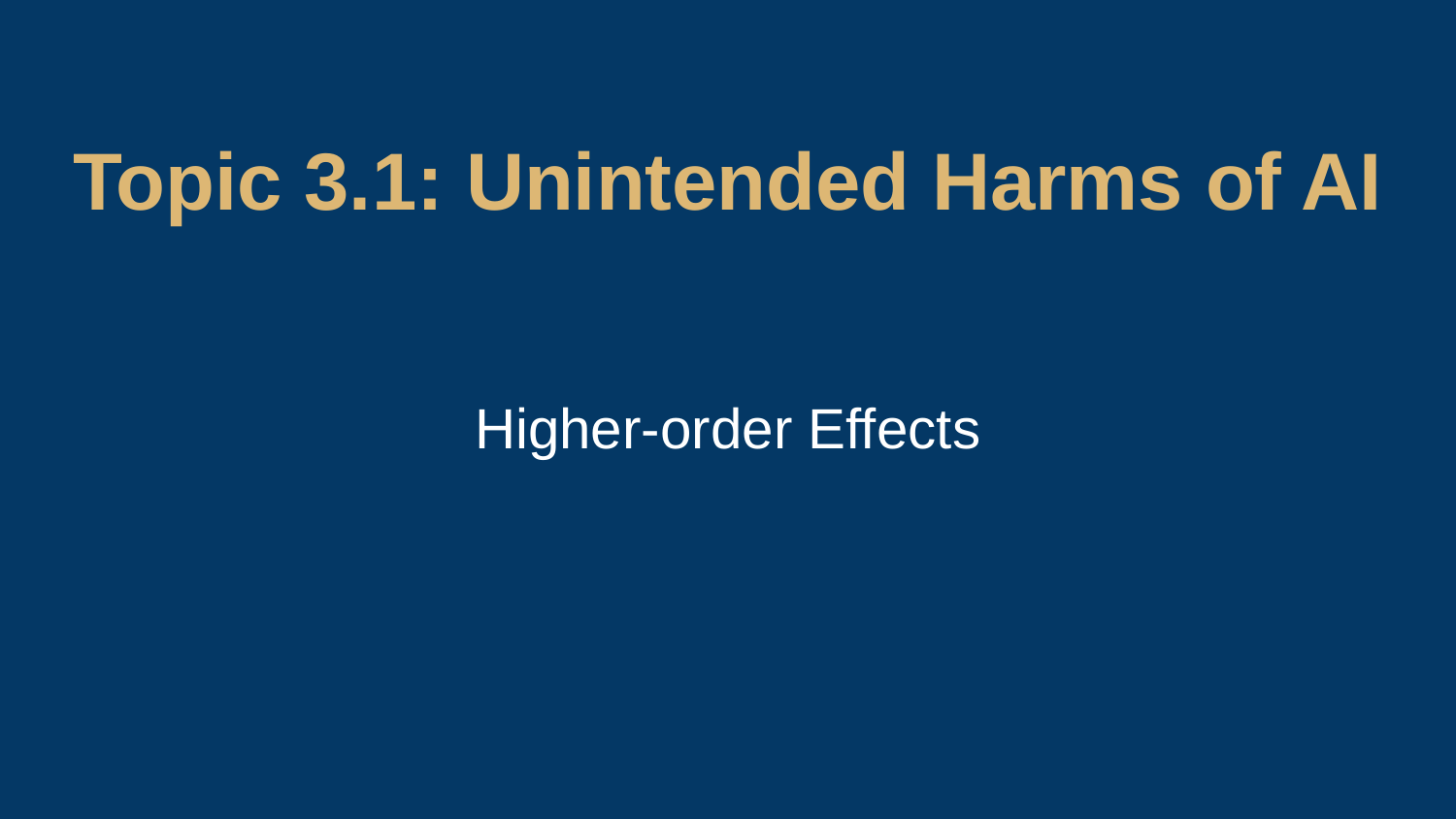

Topic 3.1: Unintended Harms of AI
Higher-order Effects